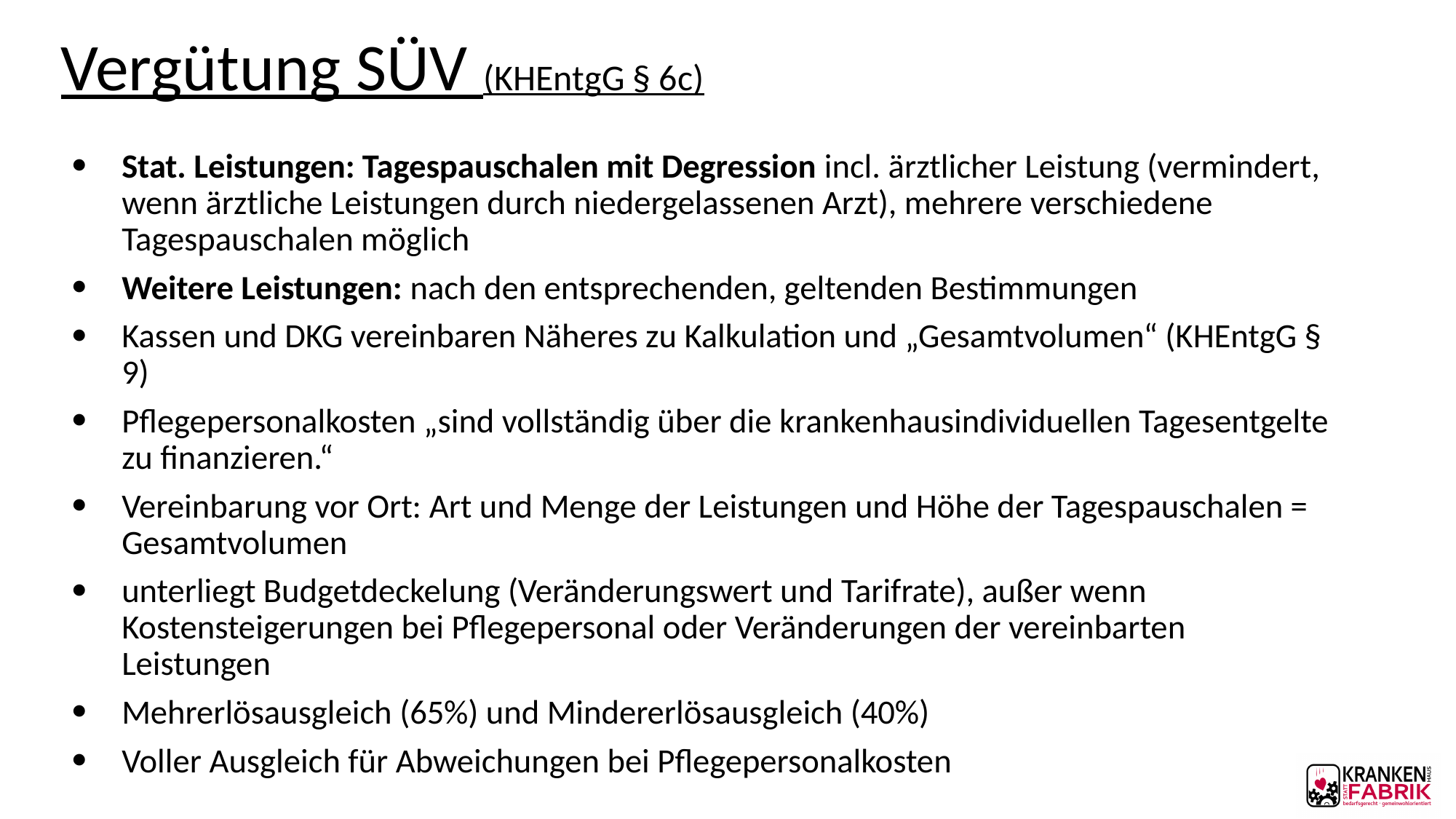

# Vergütung SÜV (KHEntgG § 6c)
Stat. Leistungen: Tagespauschalen mit Degression incl. ärztlicher Leistung (vermindert, wenn ärztliche Leistungen durch niedergelassenen Arzt), mehrere verschiedene Tagespauschalen möglich
Weitere Leistungen: nach den entsprechenden, geltenden Bestimmungen
Kassen und DKG vereinbaren Näheres zu Kalkulation und „Gesamtvolumen“ (KHEntgG § 9)
Pflegepersonalkosten „sind vollständig über die krankenhausindividuellen Tagesentgelte zu finanzieren.“
Vereinbarung vor Ort: Art und Menge der Leistungen und Höhe der Tagespauschalen = Gesamtvolumen
unterliegt Budgetdeckelung (Veränderungswert und Tarifrate), außer wenn Kostensteigerungen bei Pflegepersonal oder Veränderungen der vereinbarten Leistungen
Mehrerlösausgleich (65%) und Mindererlösausgleich (40%)
Voller Ausgleich für Abweichungen bei Pflegepersonalkosten